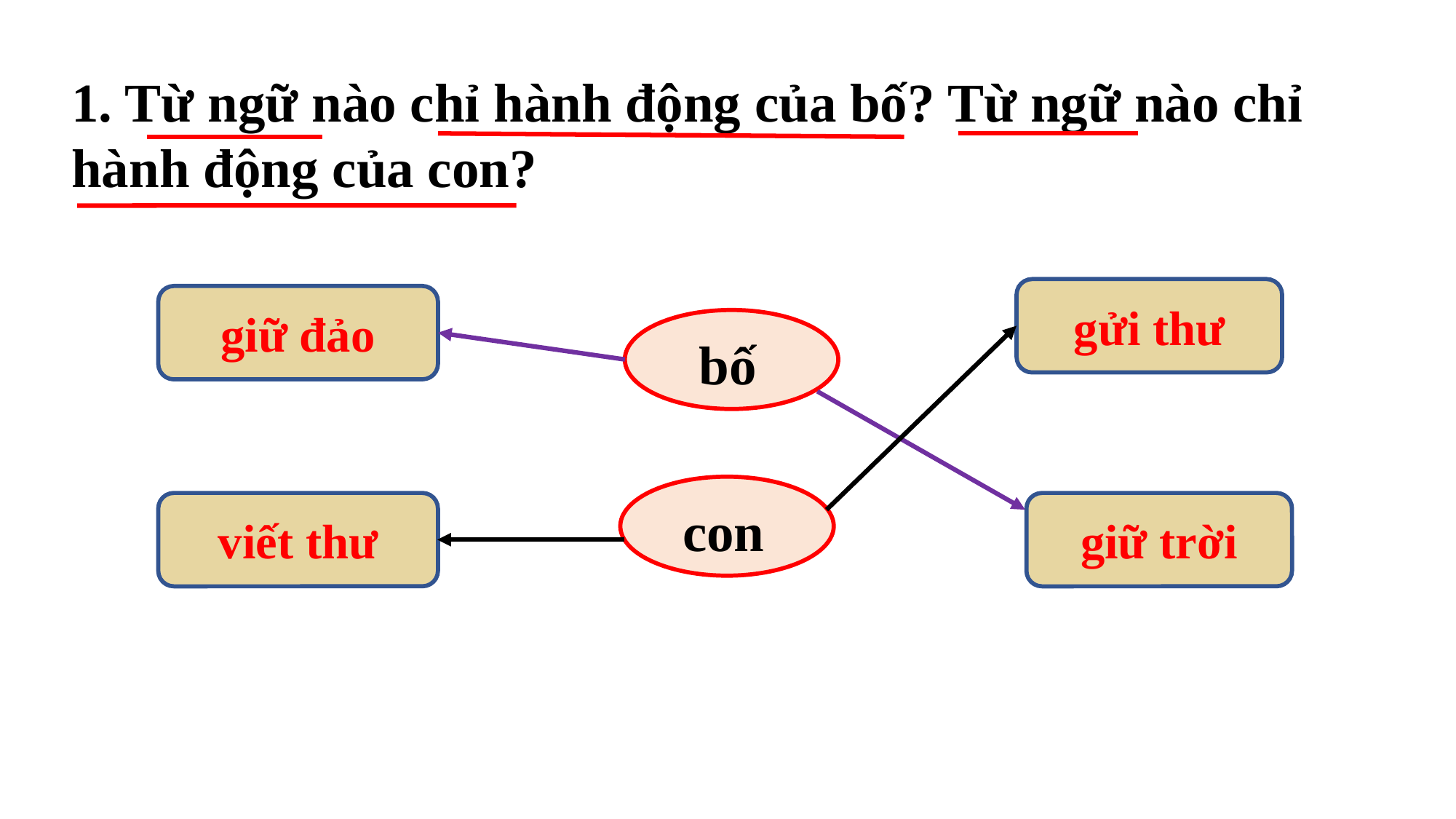

1. Từ ngữ nào chỉ hành động của bố? Từ ngữ nào chỉ hành động của con?
gửi thư
giữ đảo

bố

con
viết thư
giữ trời